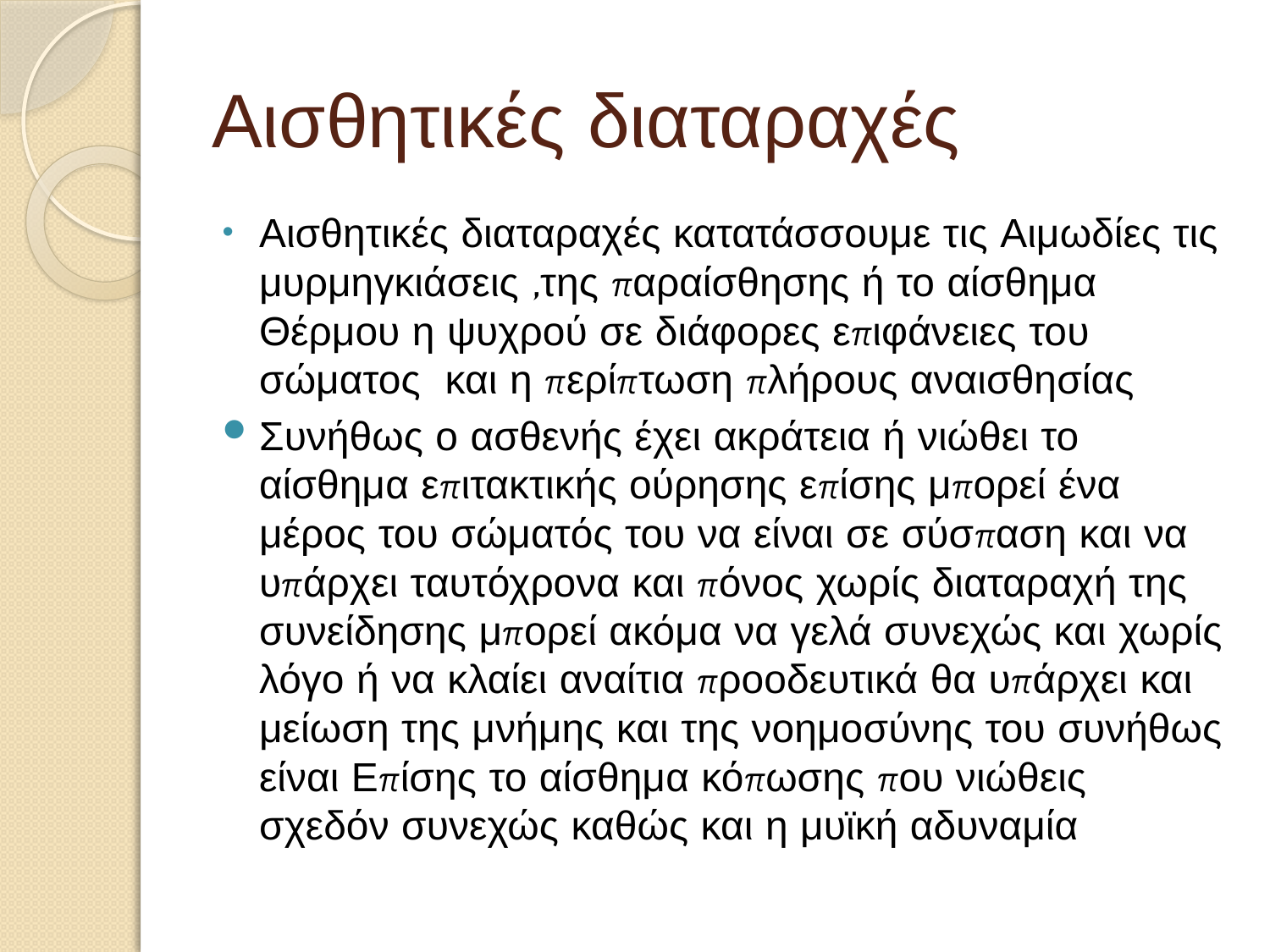

# Αισθητικές διαταραχές
Αισθητικές διαταραχές κατατάσσουμε τις Αιμωδίες τις μυρμηγκιάσεις ,της παραίσθησης ή το αίσθημα Θέρμου η ψυχρού σε διάφορες επιφάνειες του σώματος  και η περίπτωση πλήρους αναισθησίας
Συνήθως ο ασθενής έχει ακράτεια ή νιώθει το αίσθημα επιτακτικής ούρησης επίσης μπορεί ένα μέρος του σώματός του να είναι σε σύσπαση και να υπάρχει ταυτόχρονα και πόνος χωρίς διαταραχή της συνείδησης μπορεί ακόμα να γελά συνεχώς και χωρίς λόγο ή να κλαίει αναίτια προοδευτικά θα υπάρχει και μείωση της μνήμης και της νοημοσύνης του συνήθως είναι Επίσης το αίσθημα κόπωσης που νιώθεις σχεδόν συνεχώς καθώς και η μυϊκή αδυναμία